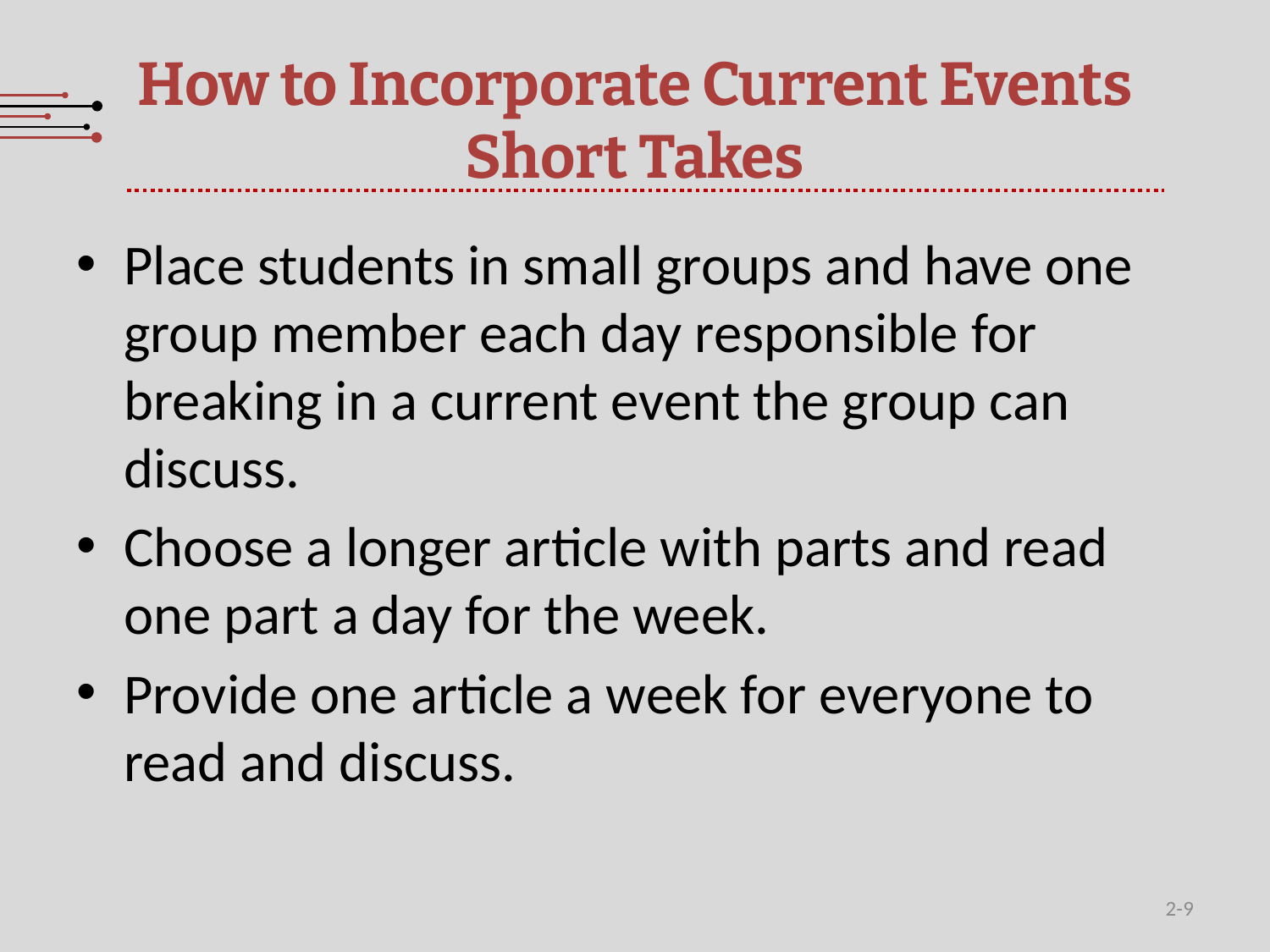

# How to Incorporate Current Events Short Takes
Place students in small groups and have one group member each day responsible for breaking in a current event the group can discuss.
Choose a longer article with parts and read one part a day for the week.
Provide one article a week for everyone to read and discuss.

2-9